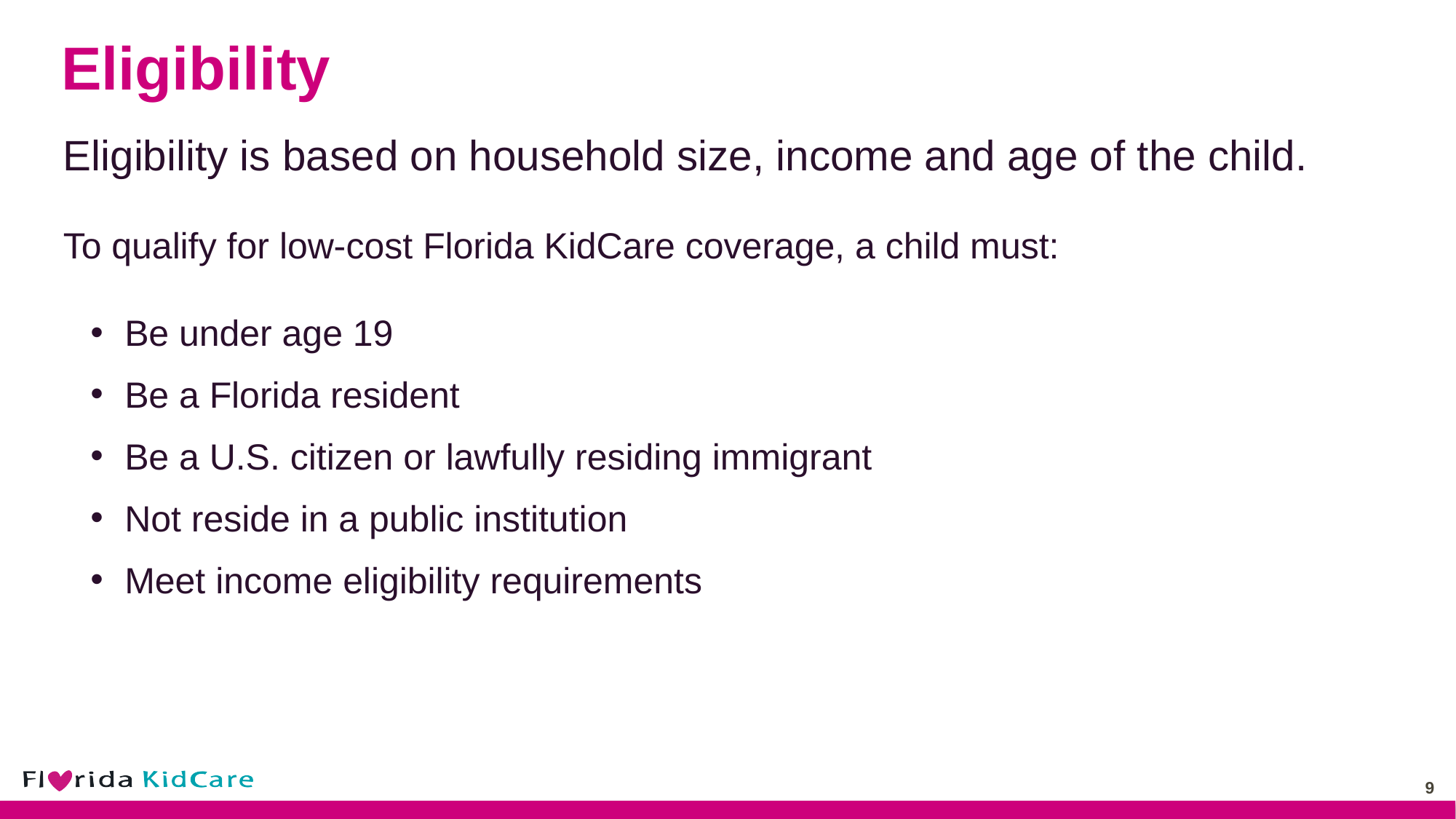

Eligibility
Eligibility is based on household size, income and age of the child.

To qualify for low-cost Florida KidCare coverage, a child must:
Be under age 19
Be a Florida resident
Be a U.S. citizen or lawfully residing immigrant
Not reside in a public institution
Meet income eligibility requirements

9